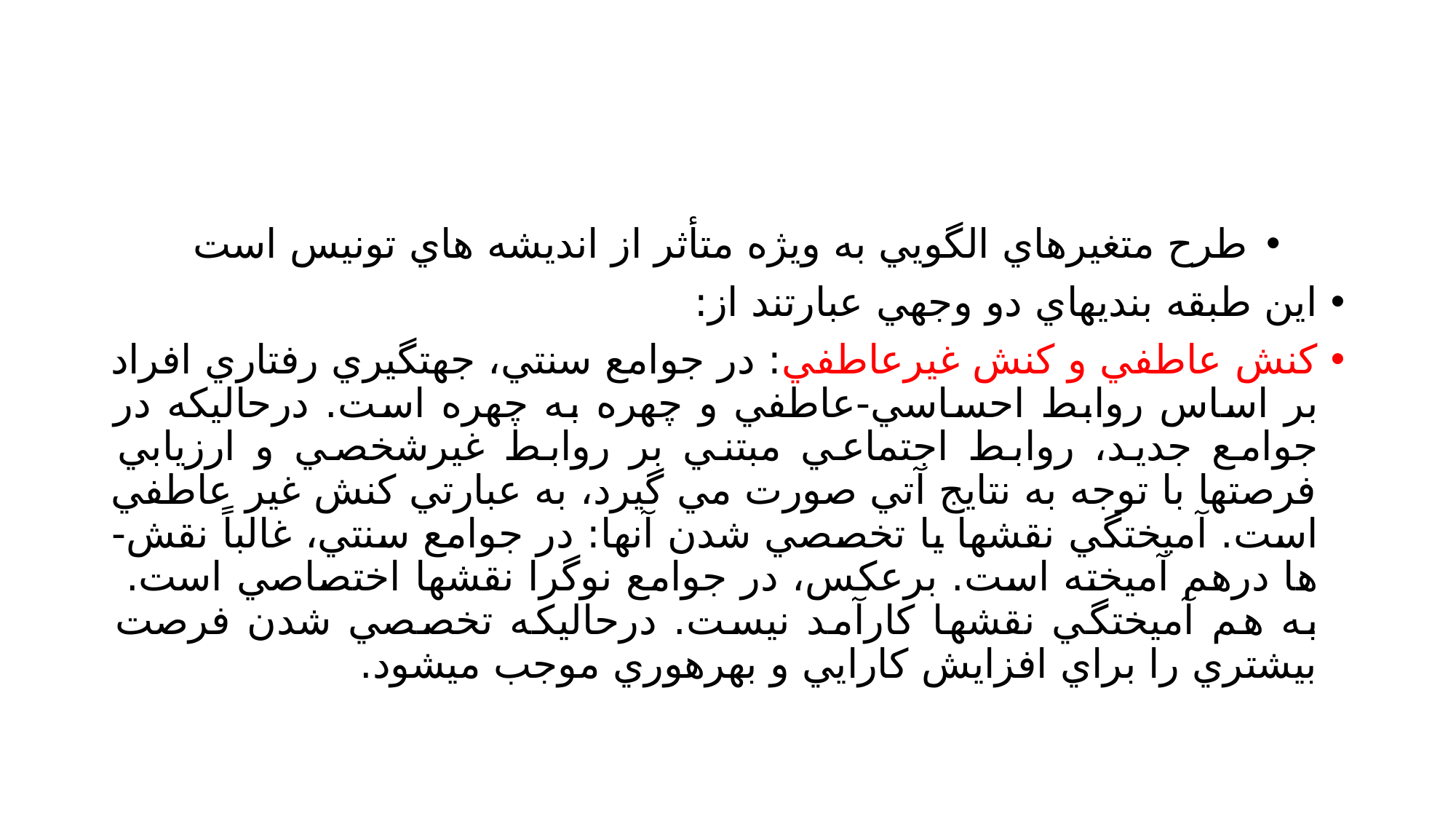

#
طرح متغيرهاي الگويي به ويژه متأثر از انديشه هاي تونيس است
اين طبقه بنديهاي دو وجهي عبارتند از:
كنش عاطفي و كنش غيرعاطفي: در جوامع سنتي، جهتگيري رفتاري افراد بر اساس روابط احساسي-عاطفي و چهره به چهره است. درحاليكه در جوامع جديد، روابط اجتماعي مبتني بر روابط غيرشخصي و ارزيابي فرصتها با توجه به نتايج آتي صورت مي گيرد، به عبارتي كنش غير عاطفي است. آميختگي نقشها يا تخصصي شدن آنها: در جوامع سنتي، غالباً نقش- ها درهم آميخته است. برعكس، در جوامع نوگرا نقشها اختصاصي است.  به هم آميختگي نقشها كارآمد نيست. درحاليكه تخصصي شدن فرصت بيشتري را براي افزايش كارايي و بهرهوري موجب ميشود.